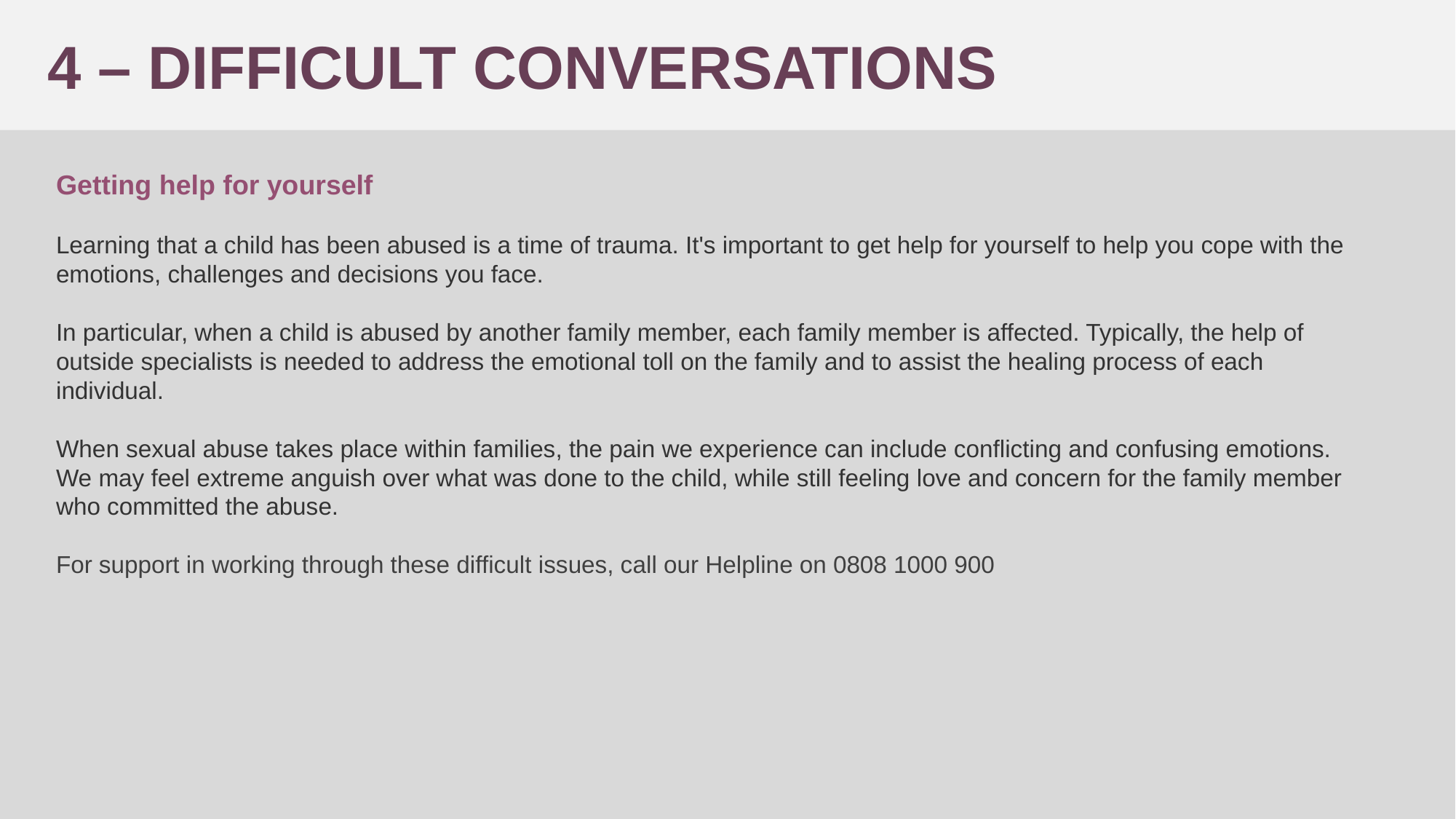

4 – DIFFICULT CONVERSATIONS
Getting help for yourself

Learning that a child has been abused is a time of trauma. It's important to get help for yourself to help you cope with the emotions, challenges and decisions you face.

In particular, when a child is abused by another family member, each family member is affected. Typically, the help of outside specialists is needed to address the emotional toll on the family and to assist the healing process of each individual.

When sexual abuse takes place within families, the pain we experience can include conflicting and confusing emotions.  We may feel extreme anguish over what was done to the child, while still feeling love and concern for the family member who committed the abuse.

For support in working through these difficult issues, call our Helpline on 0808 1000 900